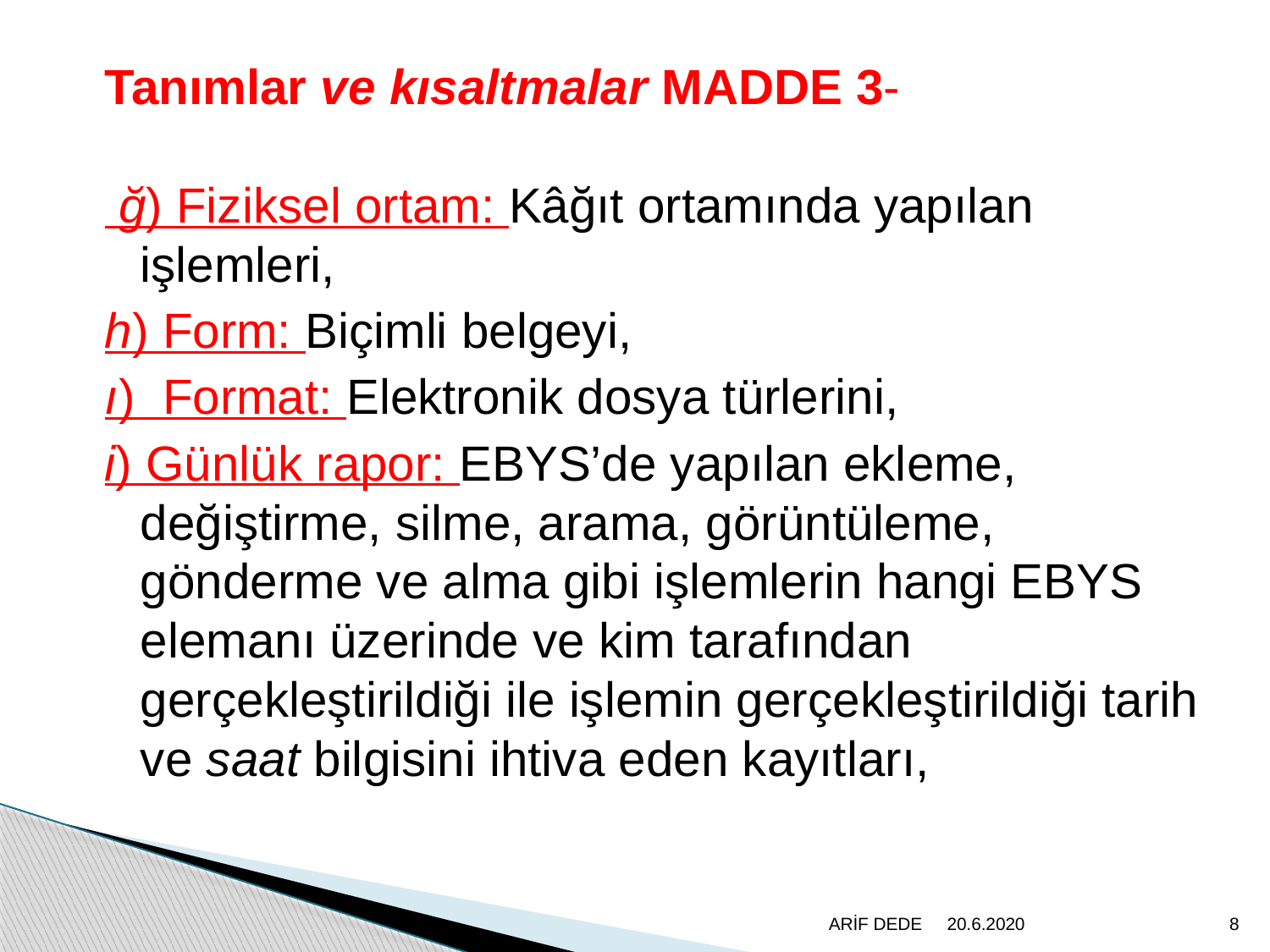

Tanımlar ve kısaltmalar MADDE 3-

 ğ) Fiziksel ortam: Kâğıt ortamında yapılan işlemleri,
h) Form: Biçimli belgeyi,
ı)  Format: Elektronik dosya türlerini,
i) Günlük rapor: EBYS’de yapılan ekleme, değiştirme, silme, arama, görüntüleme, gönderme ve alma gibi işlemlerin hangi EBYS elemanı üzerinde ve kim tarafından gerçekleştirildiği ile işlemin gerçekleştirildiği tarih ve saat bilgisini ihtiva eden kayıtları,
ARİF DEDE
20.6.2020
8